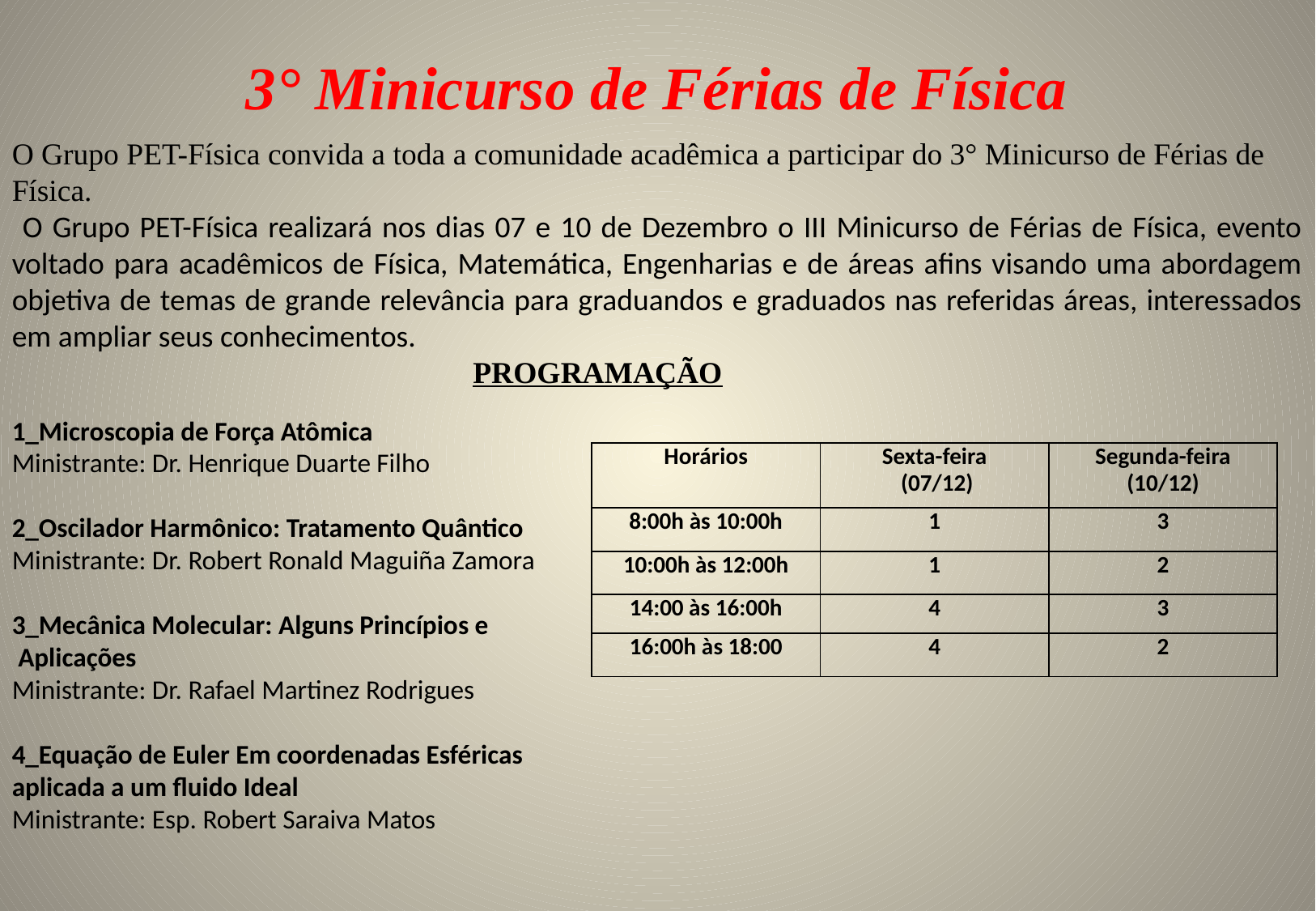

O Grupo PET-Física convida a toda a comunidade acadêmica a participar do 3° Minicurso de Férias de Física.
 O Grupo PET-Física realizará nos dias 07 e 10 de Dezembro o III Minicurso de Férias de Física, evento voltado para acadêmicos de Física, Matemática, Engenharias e de áreas afins visando uma abordagem objetiva de temas de grande relevância para graduandos e graduados nas referidas áreas, interessados em ampliar seus conhecimentos.
                                                                   PROGRAMAÇÃO

3° Minicurso de Férias de Física
1_Microscopia de Força Atômica
Ministrante: Dr. Henrique Duarte Filho

2_Oscilador Harmônico: Tratamento Quântico
Ministrante: Dr. Robert Ronald Maguiña Zamora

3_Mecânica Molecular: Alguns Princípios e
 Aplicações
Ministrante: Dr. Rafael Martinez Rodrigues

4_Equação de Euler Em coordenadas Esféricas
aplicada a um fluido Ideal
Ministrante: Esp. Robert Saraiva Matos
| Horários | Sexta-feira (07/12) | Segunda-feira (10/12) |
| --- | --- | --- |
| 8:00h às 10:00h | 1 | 3 |
| 10:00h às 12:00h | 1 | 2 |
| 14:00 às 16:00h | 4 | 3 |
| 16:00h às 18:00 | 4 | 2 |